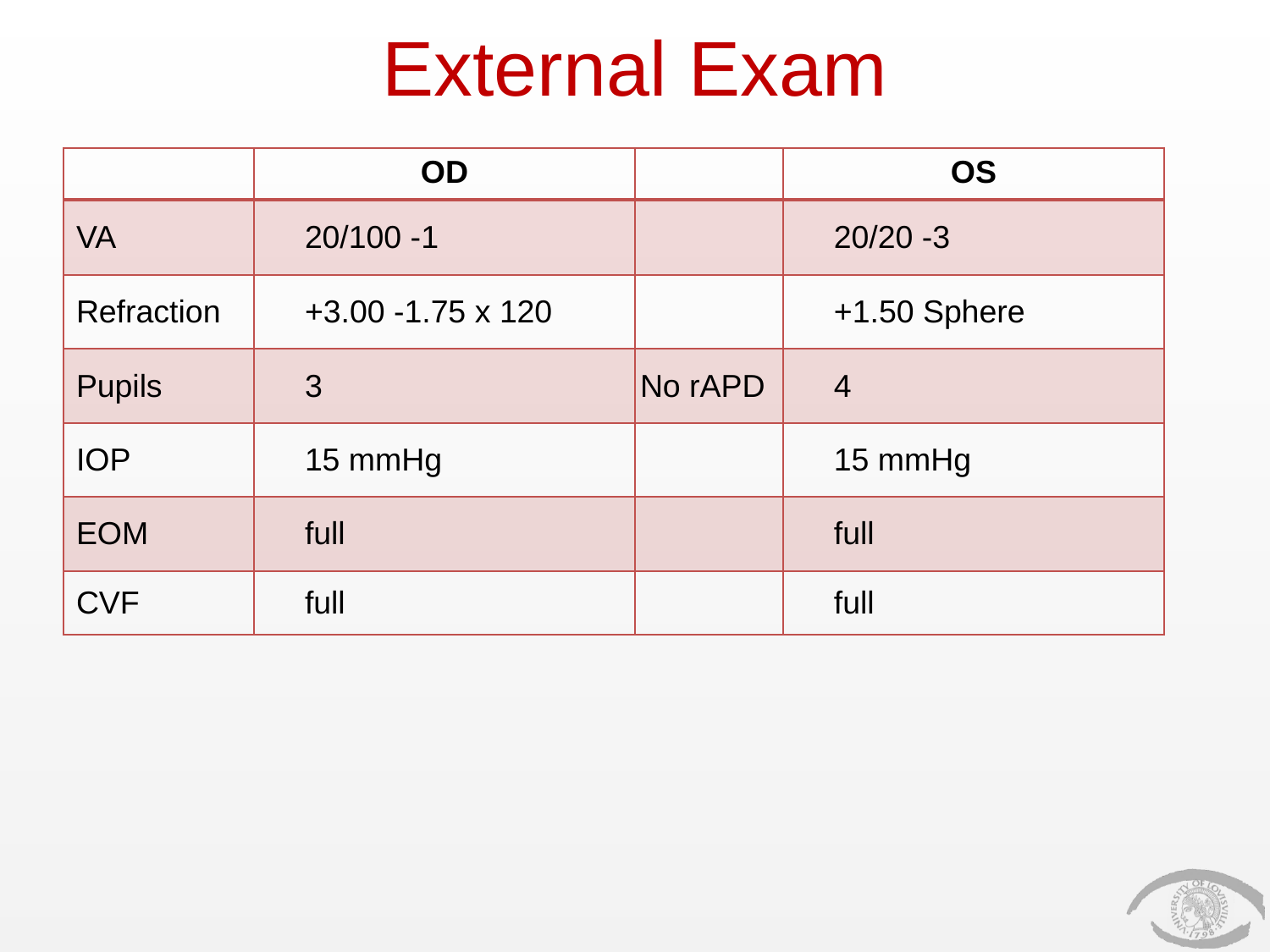

# External Exam
|  | OD |  | OS |
| --- | --- | --- | --- |
| VA | 20/100 -1 |  | 20/20 -3 |
| Refraction | +3.00 -1.75 x 120 |  | +1.50 Sphere |
| Pupils | 3 | No rAPD | 4 |
| IOP | 15 mmHg |  | 15 mmHg |
| EOM | full |  | full |
| CVF | full |  | full |